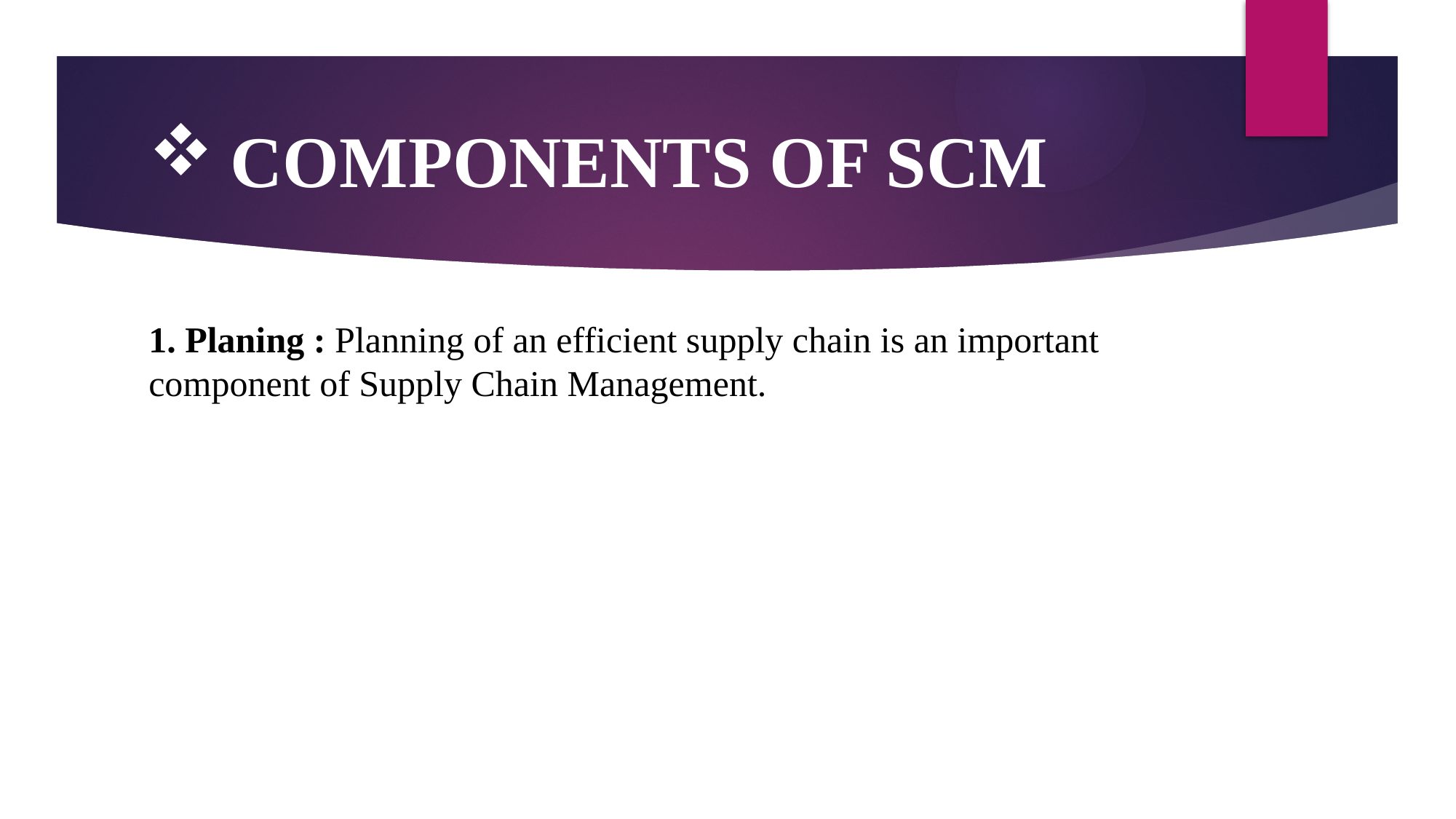

# COMPONENTS OF SCM
1. Planing : Planning of an efficient supply chain is an important component of Supply Chain Management.